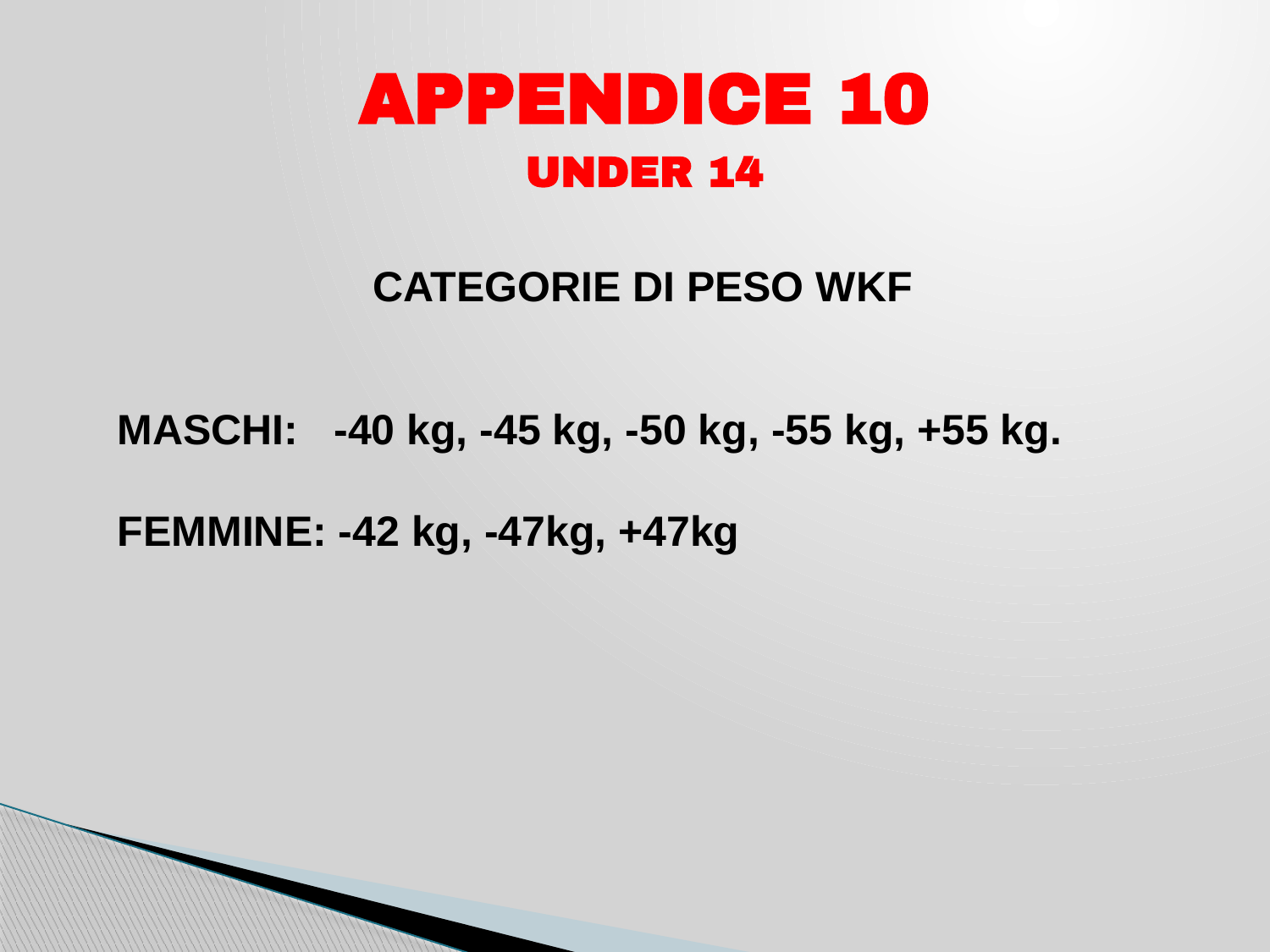

APPENDICE 10
UNDER 14

CATEGORIE DI PESO WKF

MASCHI:   -40 kg, -45 kg, -50 kg, -55 kg, +55 kg.

FEMMINE: -42 kg, -47kg, +47kg